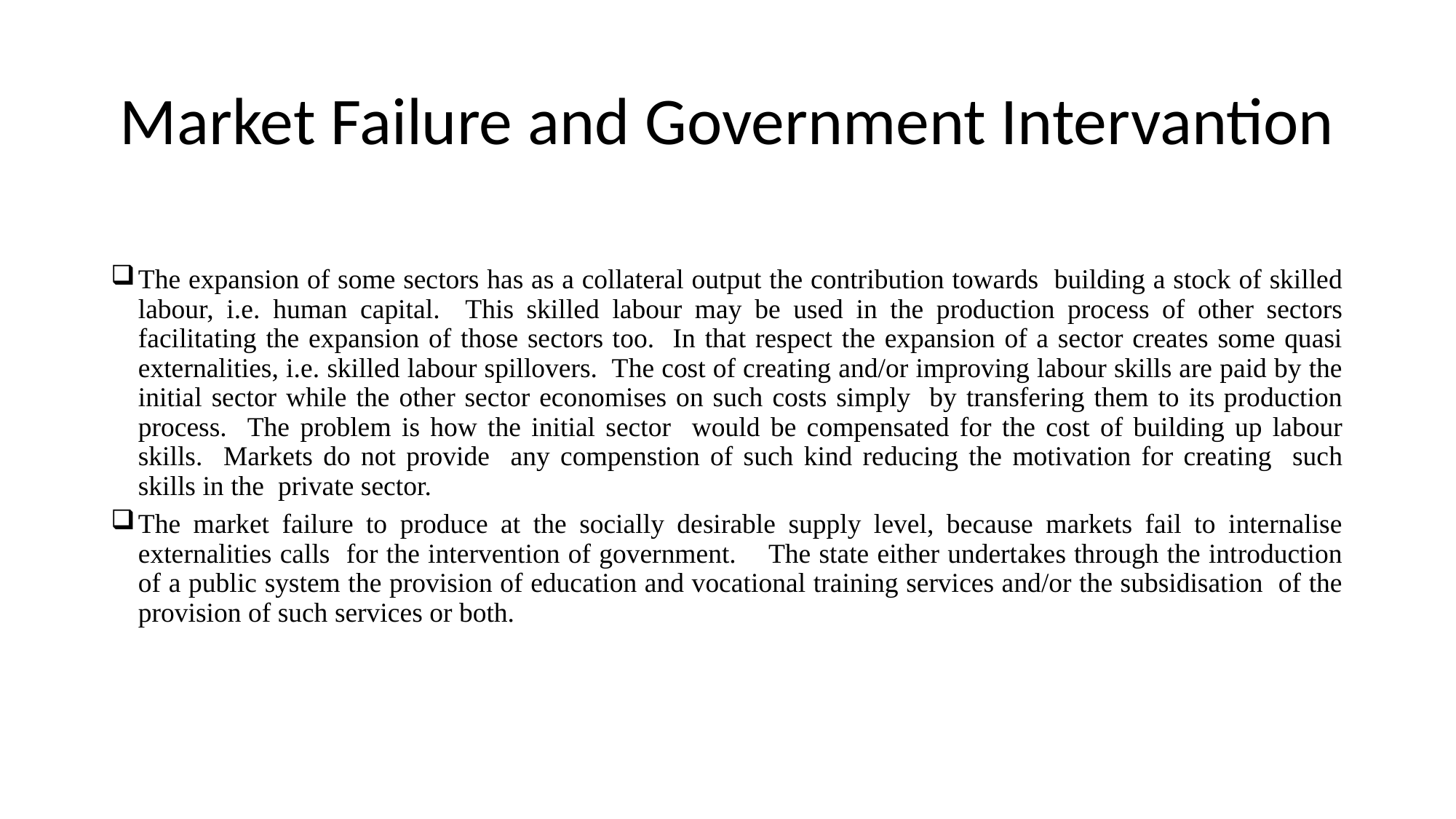

# Market Failure and Government Intervantion

The expansion of some sectors has as a collateral output the contribution towards  building a stock of skilled labour, i.e. human capital.  This skilled labour may be used in the production process of other sectors facilitating the expansion of those sectors too.  In that respect the expansion of a sector creates some quasi externalities, i.e. skilled labour spillovers.  The cost of creating and/or improving labour skills are paid by the initial sector while the other sector economises on such costs simply  by transfering them to its production process.  The problem is how the initial sector  would be compensated for the cost of building up labour skills.  Markets do not provide  any compenstion of such kind reducing the motivation for creating  such skills in the  private sector.
The market failure to produce at the socially desirable supply level, because markets fail to internalise externalities calls  for the intervention of government.    The state either undertakes through the introduction of a public system the provision of education and vocational training services and/or the subsidisation  of the provision of such services or both.